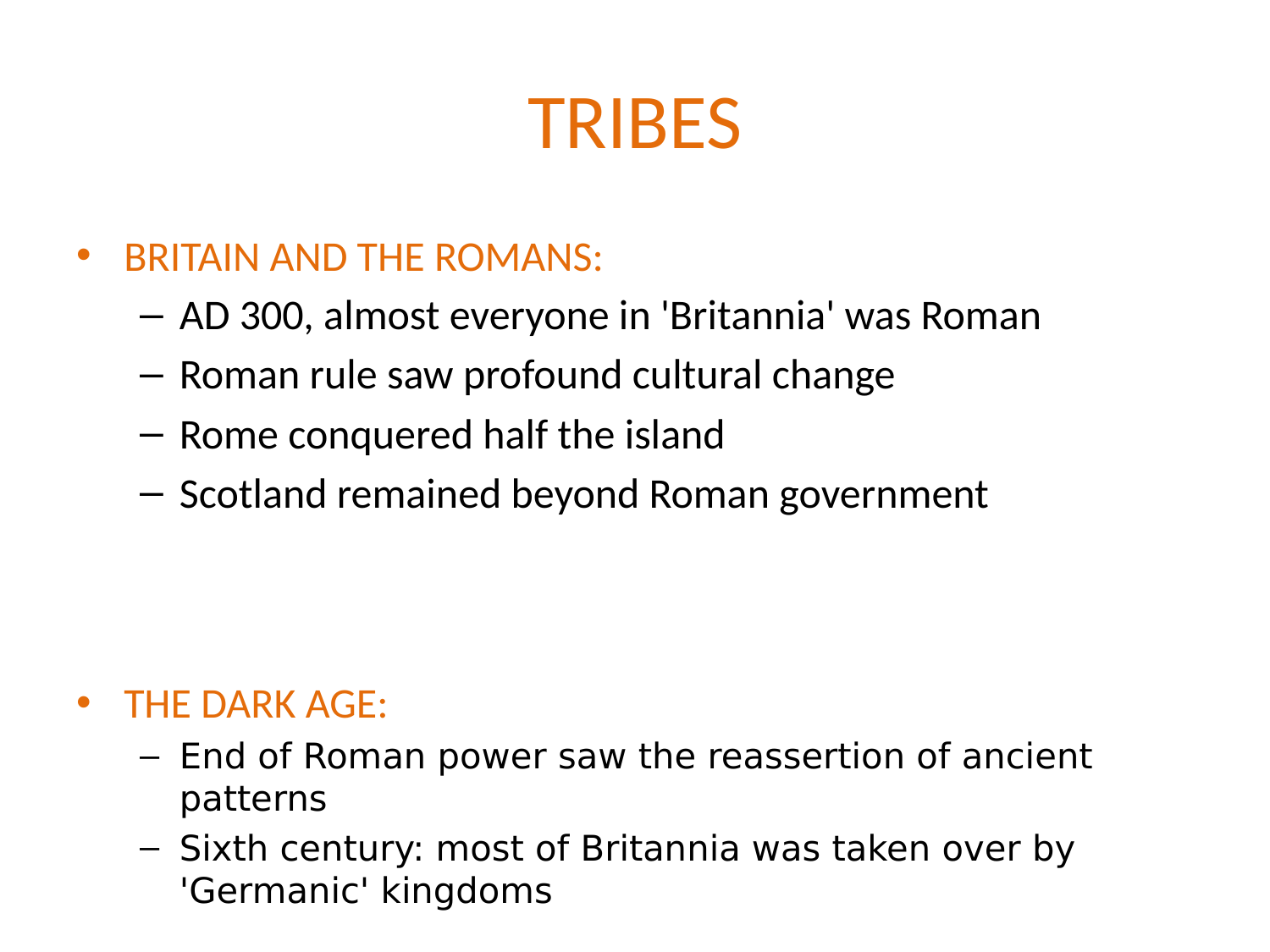

# TRIBES
BRITAIN AND THE ROMANS:
AD 300, almost everyone in 'Britannia' was Roman
Roman rule saw profound cultural change
Rome conquered half the island
Scotland remained beyond Roman government

THE DARK AGE:
End of Roman power saw the reassertion of ancient patterns
Sixth century: most of Britannia was taken over by 'Germanic' kingdoms